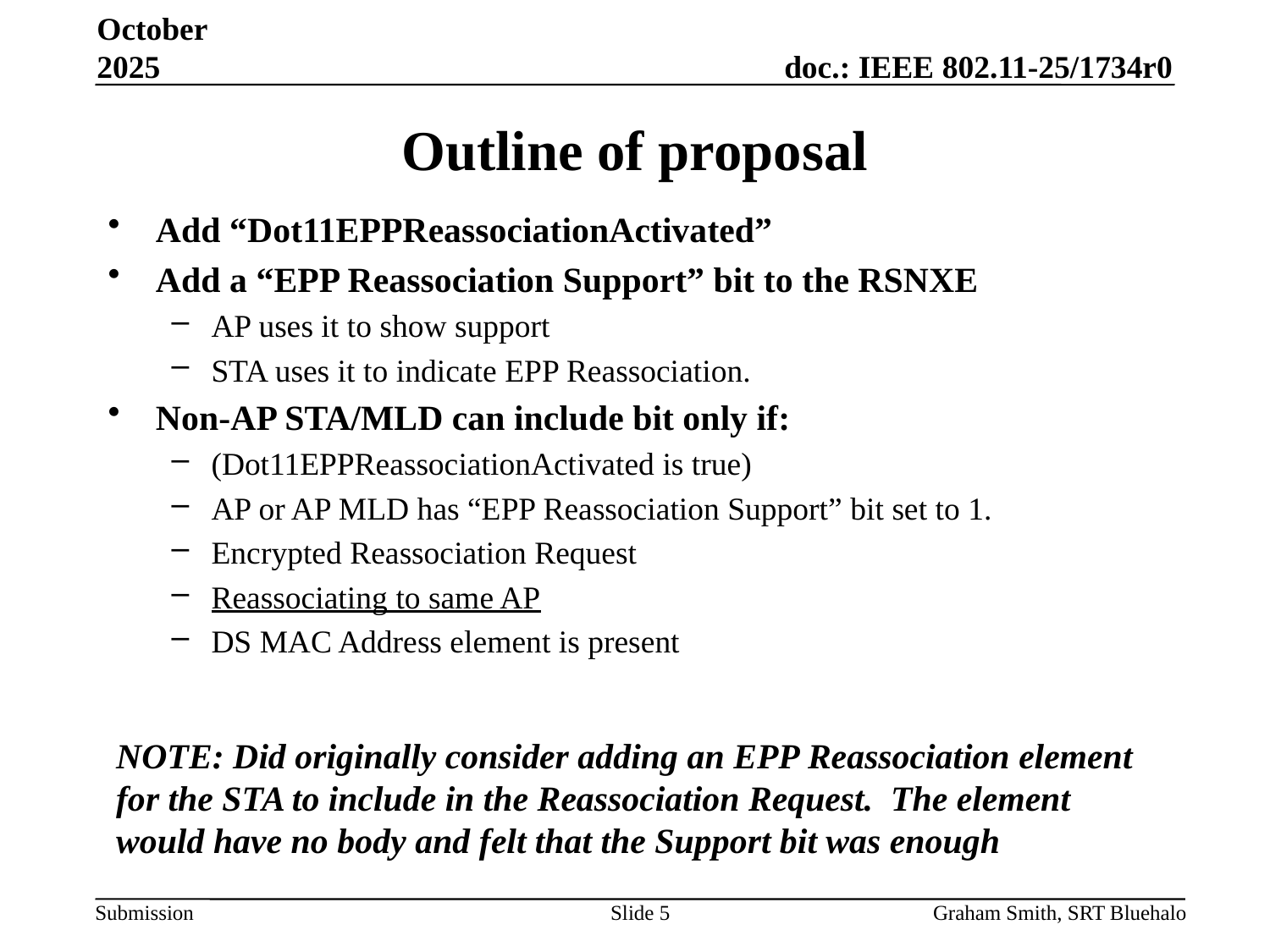

October 2025
# Outline of proposal
Add “Dot11EPPReassociationActivated”
Add a “EPP Reassociation Support” bit to the RSNXE
AP uses it to show support
STA uses it to indicate EPP Reassociation.
Non-AP STA/MLD can include bit only if:
(Dot11EPPReassociationActivated is true)
AP or AP MLD has “EPP Reassociation Support” bit set to 1.
Encrypted Reassociation Request
Reassociating to same AP
DS MAC Address element is present

NOTE: Did originally consider adding an EPP Reassociation element for the STA to include in the Reassociation Request.  The element would have no body and felt that the Support bit was enough
Slide 5
Graham Smith, SRT Bluehalo